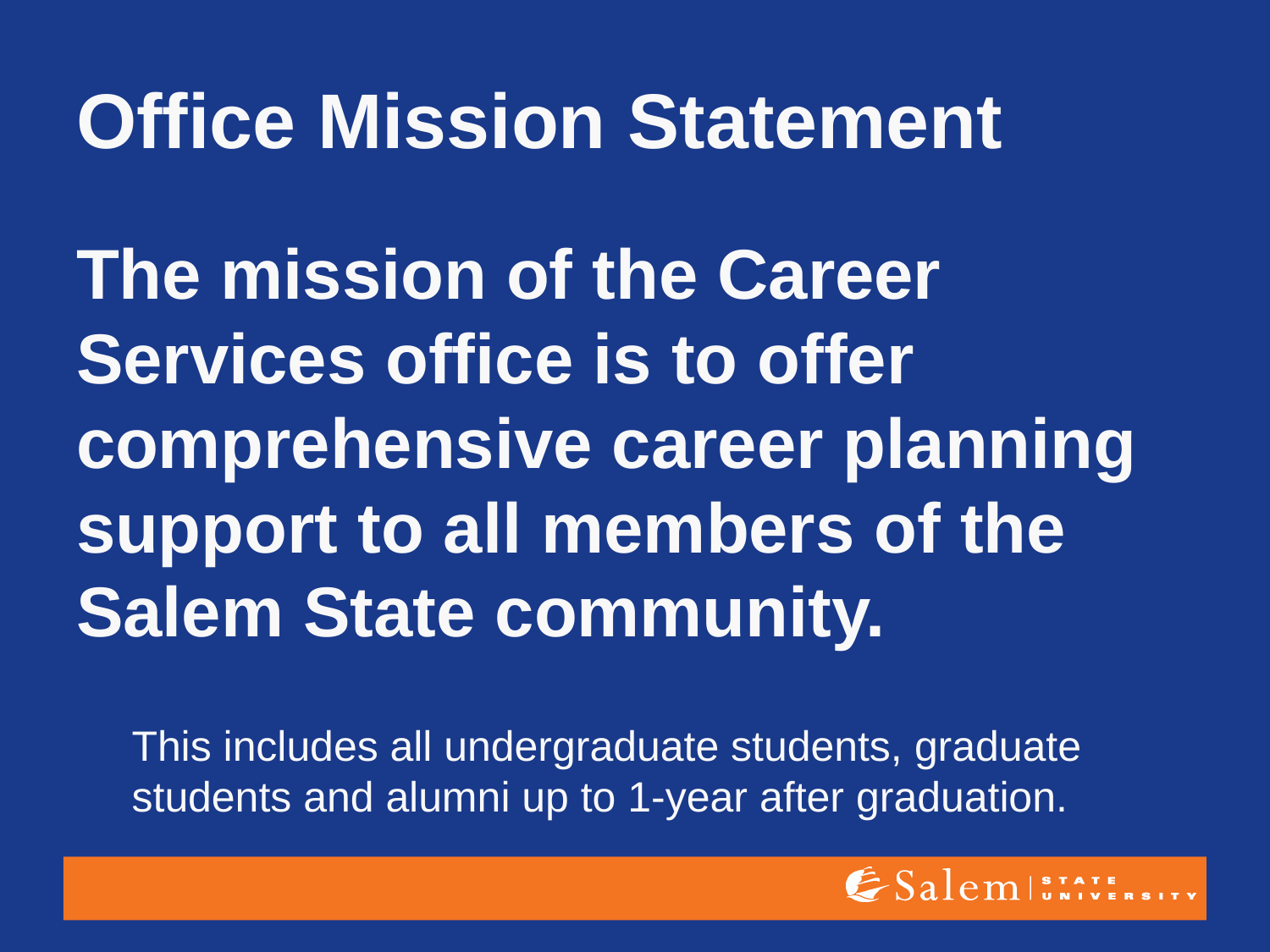

# Office Mission Statement
The mission of the Career Services office is to offer comprehensive career planning support to all members of the Salem State community.

This includes all undergraduate students, graduate students and alumni up to 1-year after graduation.